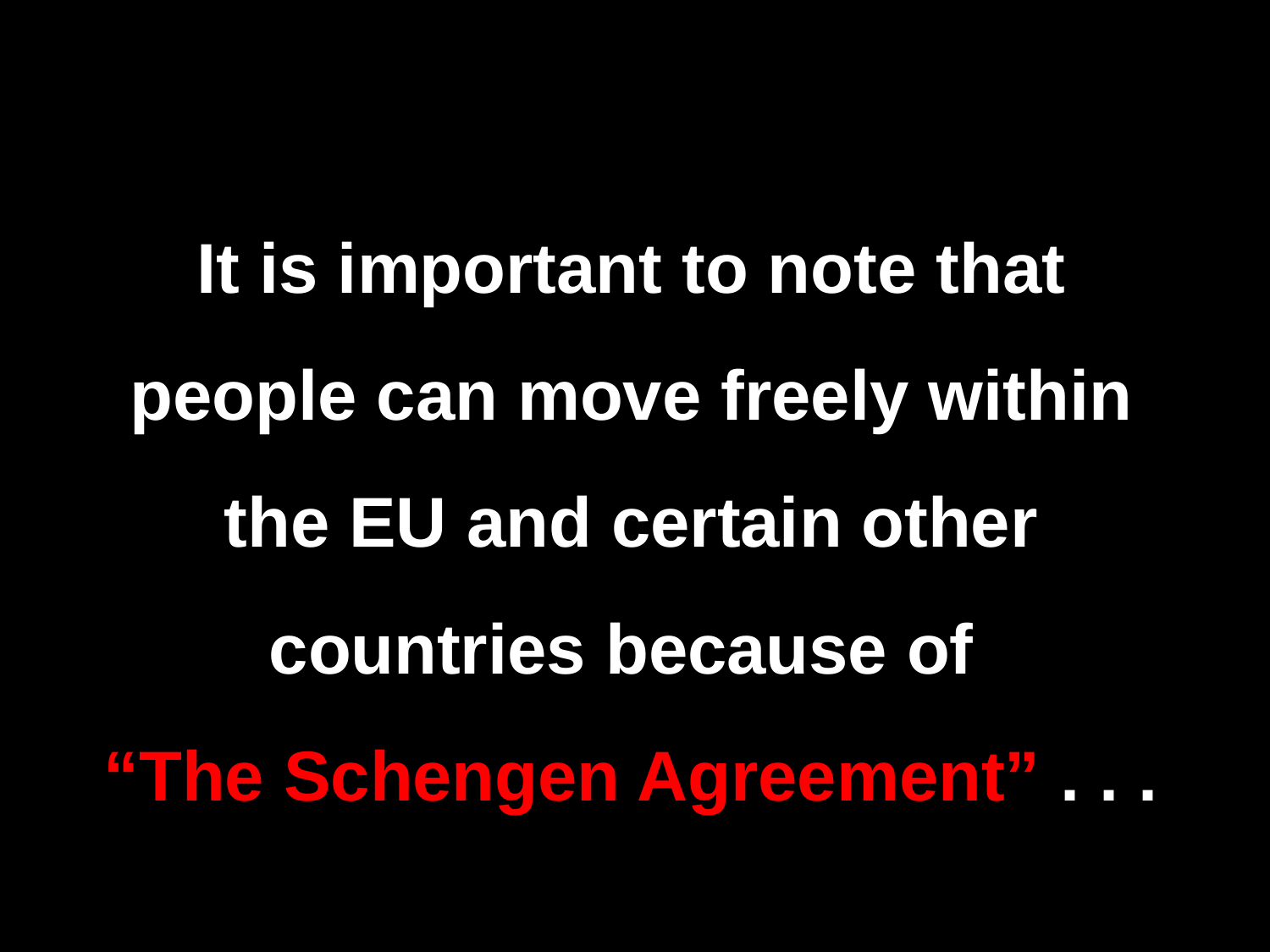

It is important to note that people can move freely within the EU and certain other countries because of
“The Schengen Agreement” . . .